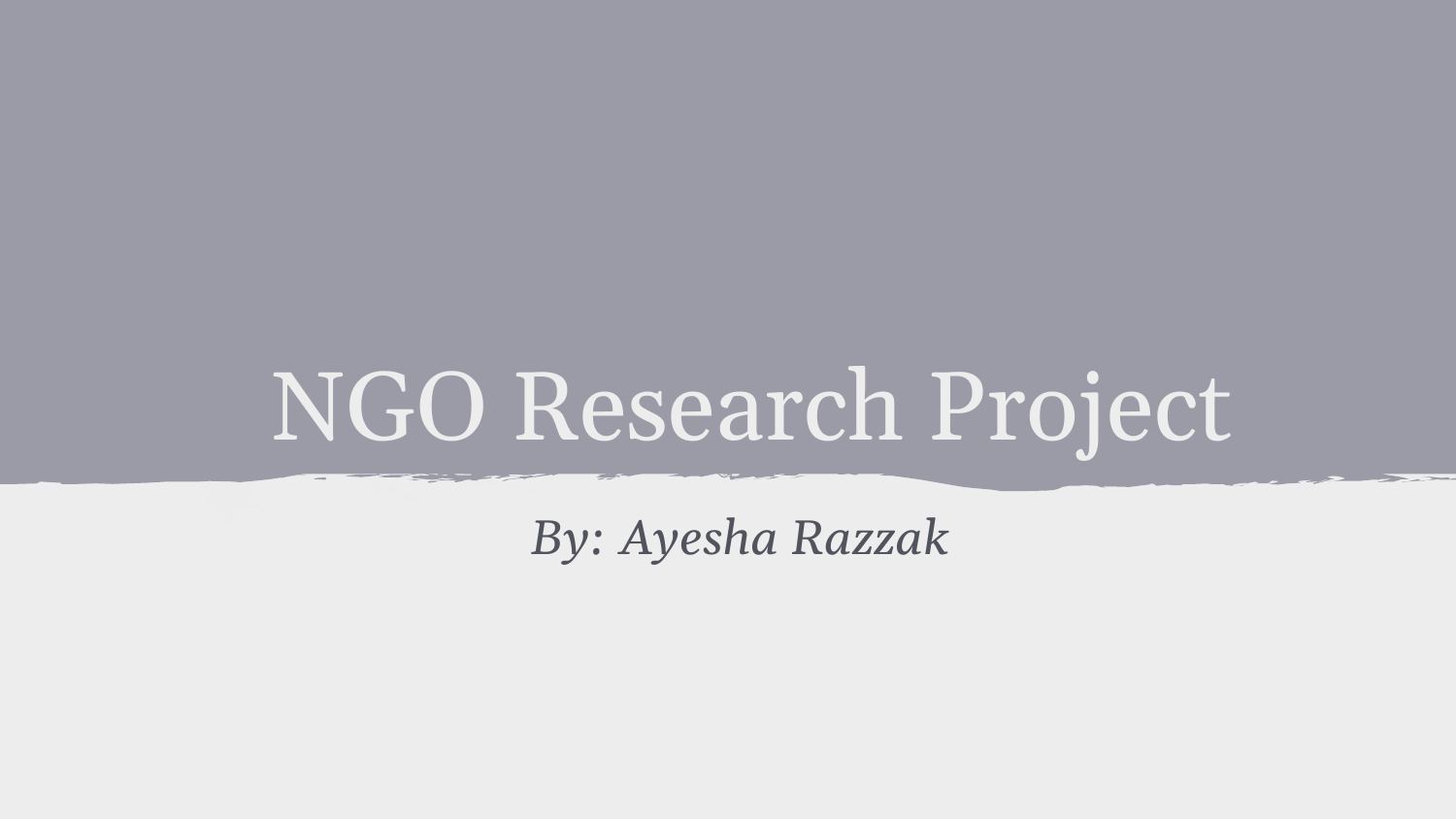

# NGO Research Project
By: Ayesha Razzak